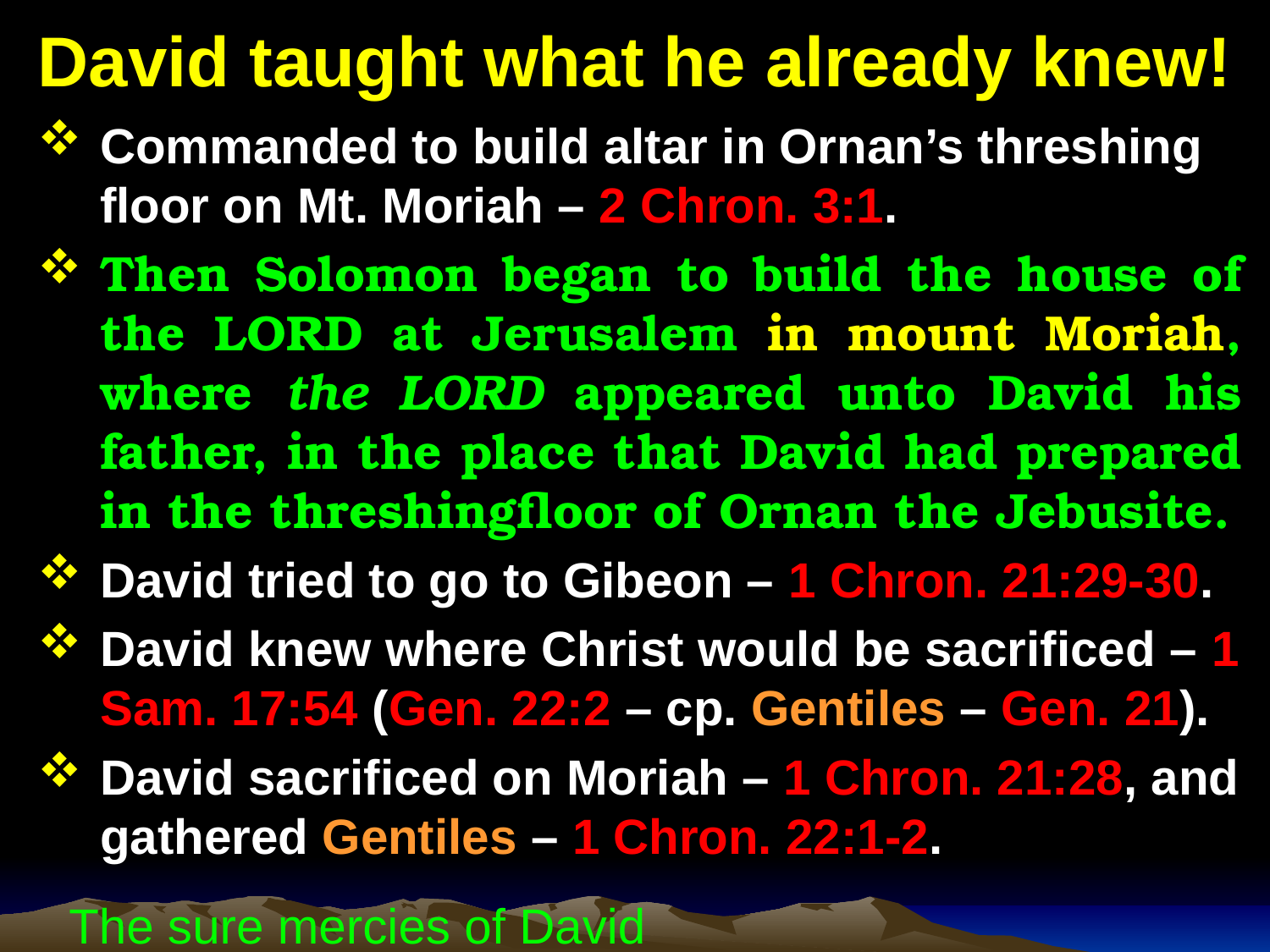

# David taught what he already knew!
Commanded to build altar in Ornan’s threshing floor on Mt. Moriah – 2 Chron. 3:1.
Then Solomon began to build the house of the LORD at Jerusalem in mount Moriah, where the LORD appeared unto David his father, in the place that David had prepared in the threshingfloor of Ornan the Jebusite.
David tried to go to Gibeon – 1 Chron. 21:29-30.
David knew where Christ would be sacrificed – 1 Sam. 17:54 (Gen. 22:2 – cp. Gentiles – Gen. 21).
David sacrificed on Moriah – 1 Chron. 21:28, and gathered Gentiles – 1 Chron. 22:1-2.
The sure mercies of David